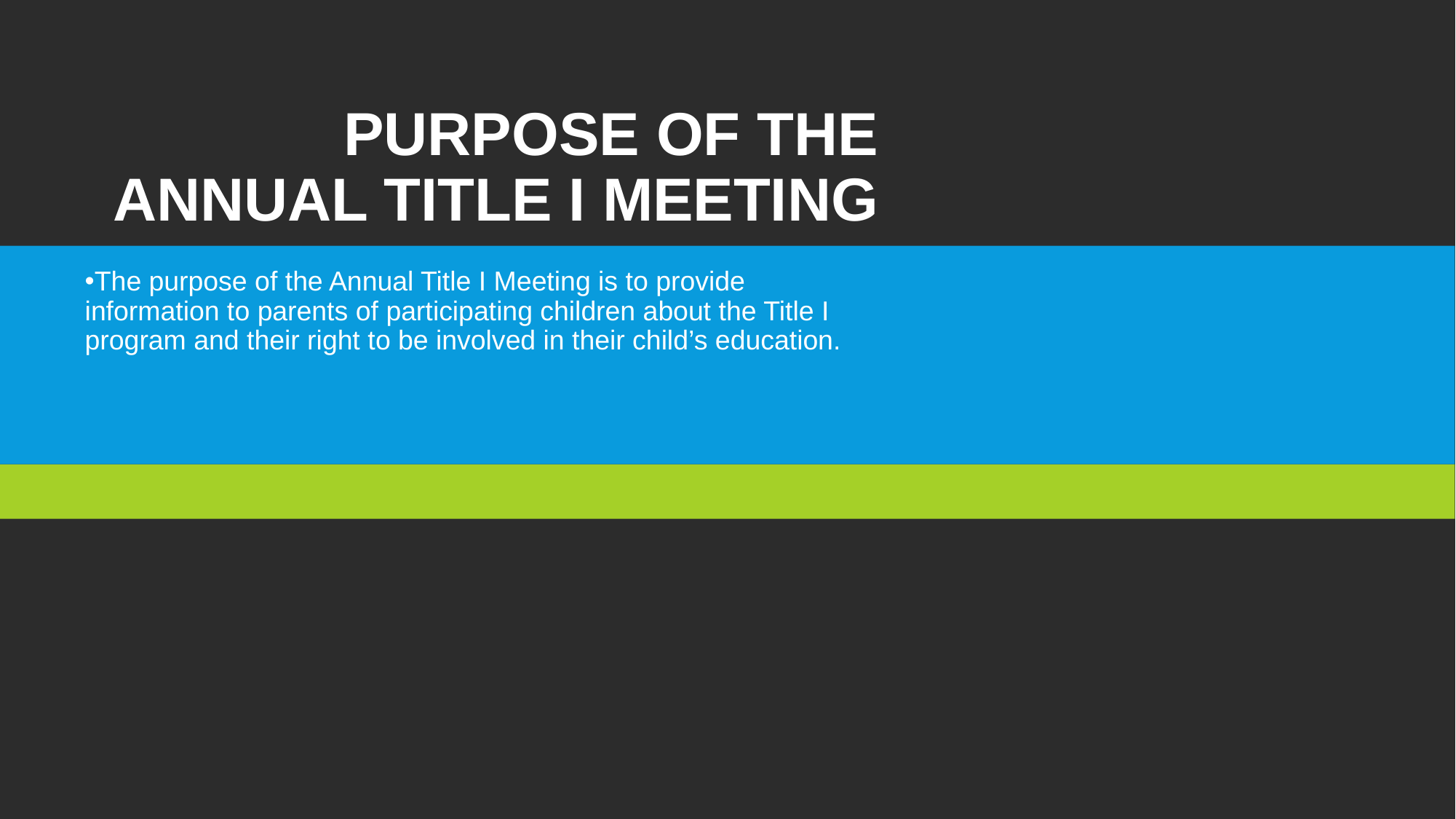

Purpose of the Annual Title I Meeting
The purpose of the Annual Title I Meeting is to provide information to parents of participating children about the Title I program and their right to be involved in their child’s education.